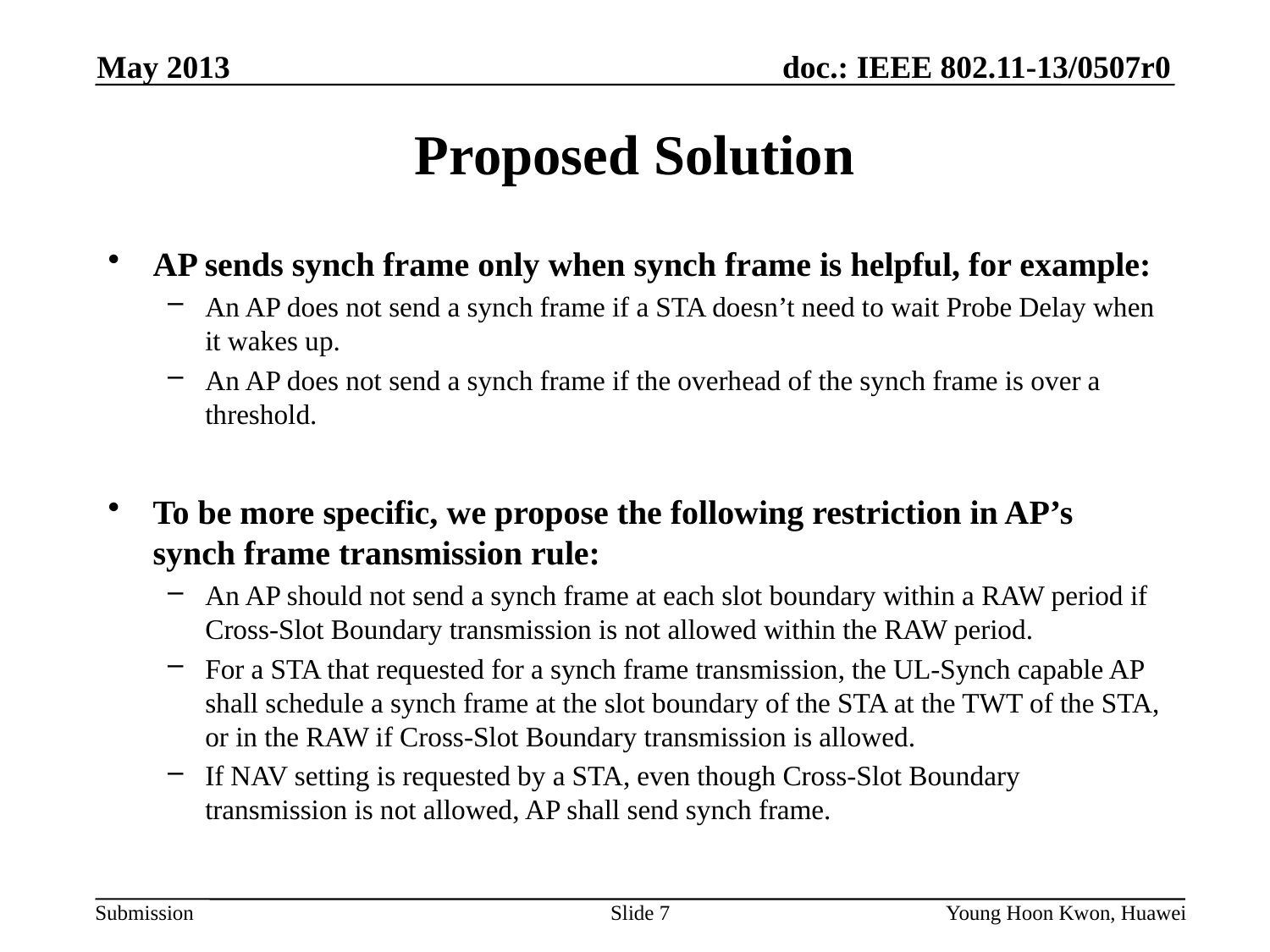

May 2013
# Proposed Solution
AP sends synch frame only when synch frame is helpful, for example:
An AP does not send a synch frame if a STA doesn’t need to wait Probe Delay when it wakes up.
An AP does not send a synch frame if the overhead of the synch frame is over a threshold.

To be more specific, we propose the following restriction in AP’s synch frame transmission rule:
An AP should not send a synch frame at each slot boundary within a RAW period if Cross-Slot Boundary transmission is not allowed within the RAW period.
For a STA that requested for a synch frame transmission, the UL-Synch capable AP shall schedule a synch frame at the slot boundary of the STA at the TWT of the STA, or in the RAW if Cross-Slot Boundary transmission is allowed.
If NAV setting is requested by a STA, even though Cross-Slot Boundary transmission is not allowed, AP shall send synch frame.
Slide 7
Young Hoon Kwon, Huawei